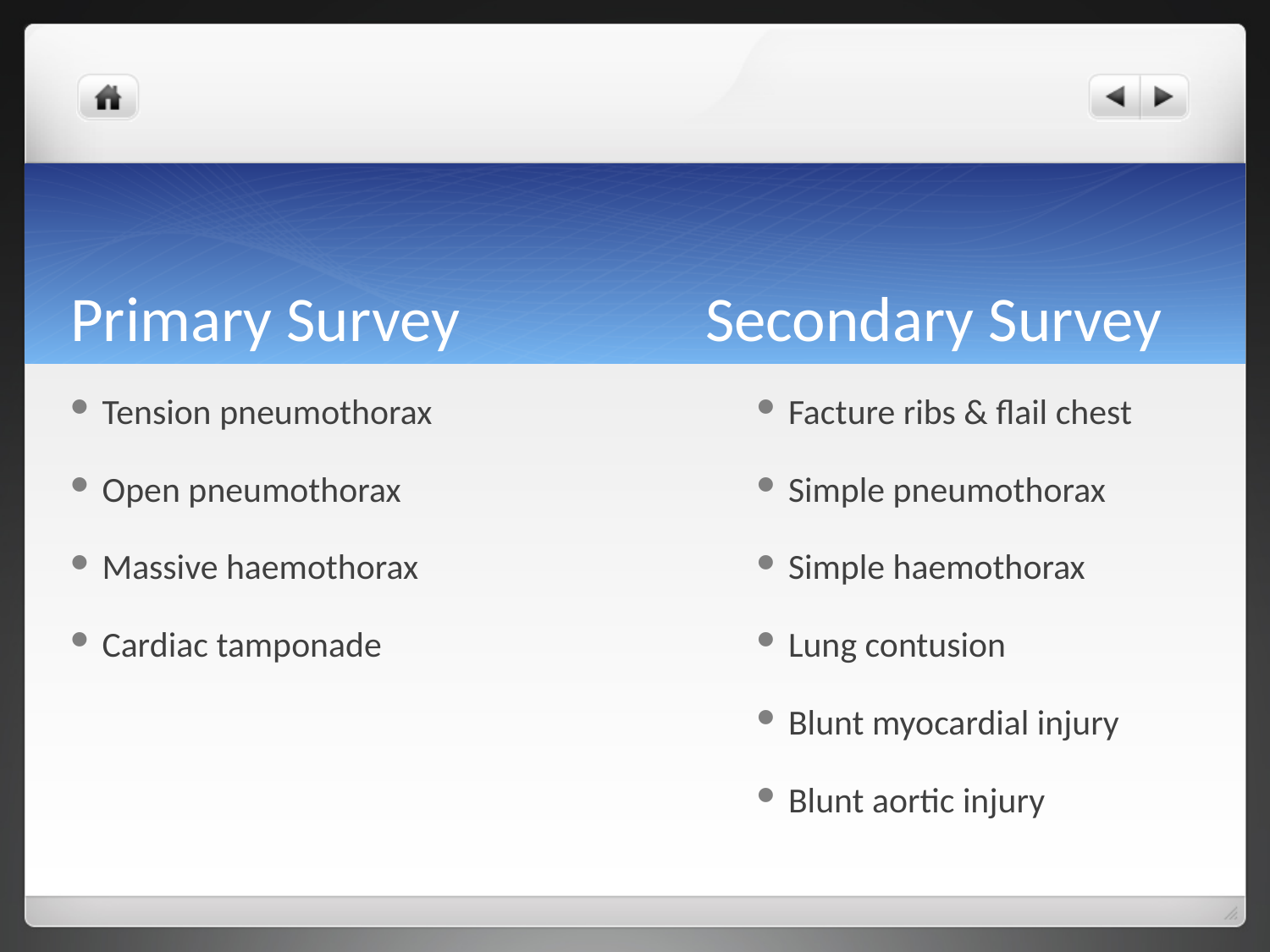

# Primary Survey		Secondary Survey
Facture ribs & flail chest
Simple pneumothorax
Simple haemothorax
Lung contusion
Blunt myocardial injury
Blunt aortic injury

Tension pneumothorax
Open pneumothorax
Massive haemothorax
Cardiac tamponade